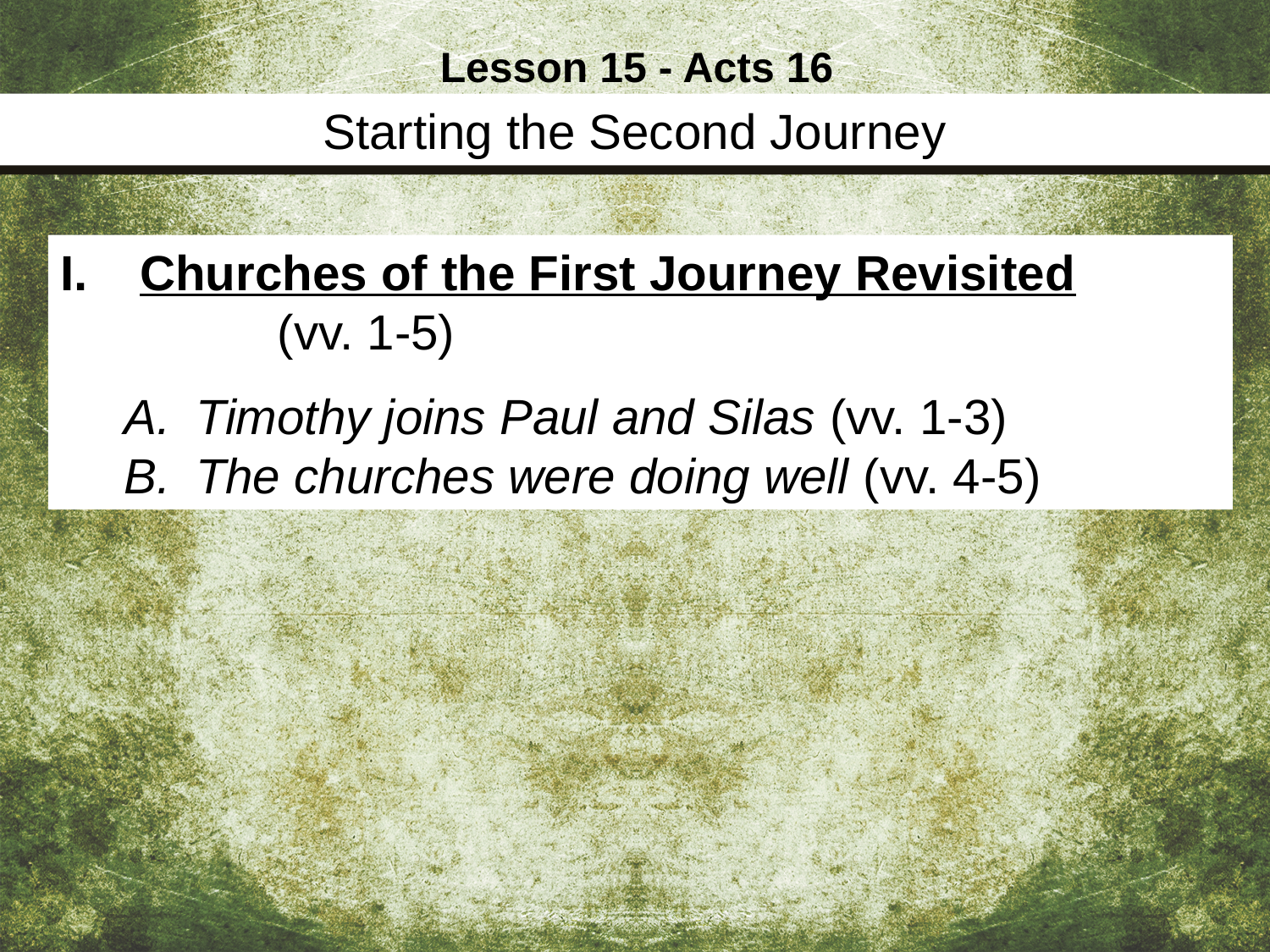

Lesson 15 - Acts 16
Starting the Second Journey

Churches of the First Journey Revisited                     (vv. 1-5)

Timothy joins Paul and Silas (vv. 1-3)
The churches were doing well (vv. 4-5)